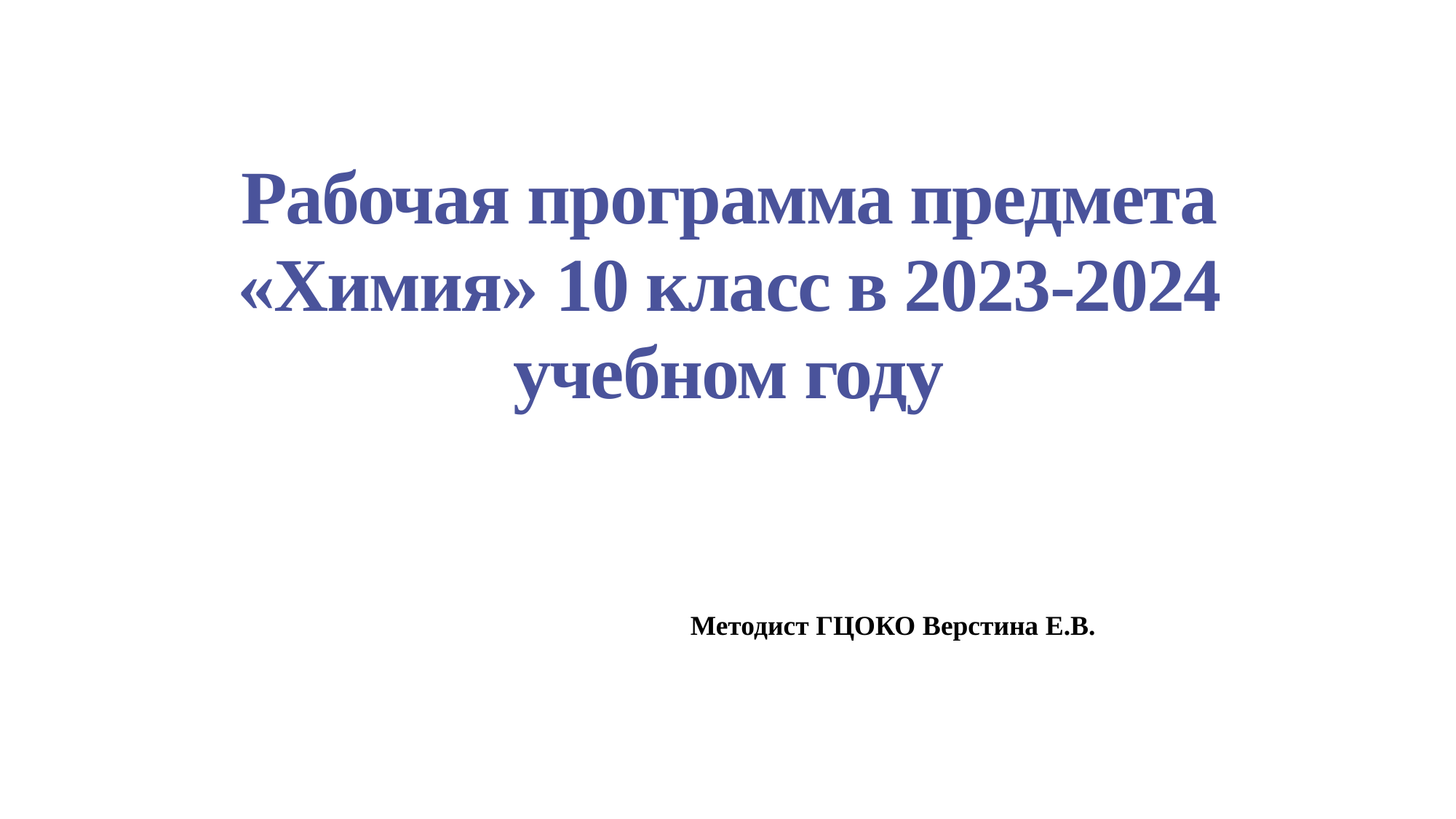

Рабочая программа предмета «Химия» 10 класс в 2023-2024 учебном году

                                                 Методист ГЦОКО Верстина Е.В.